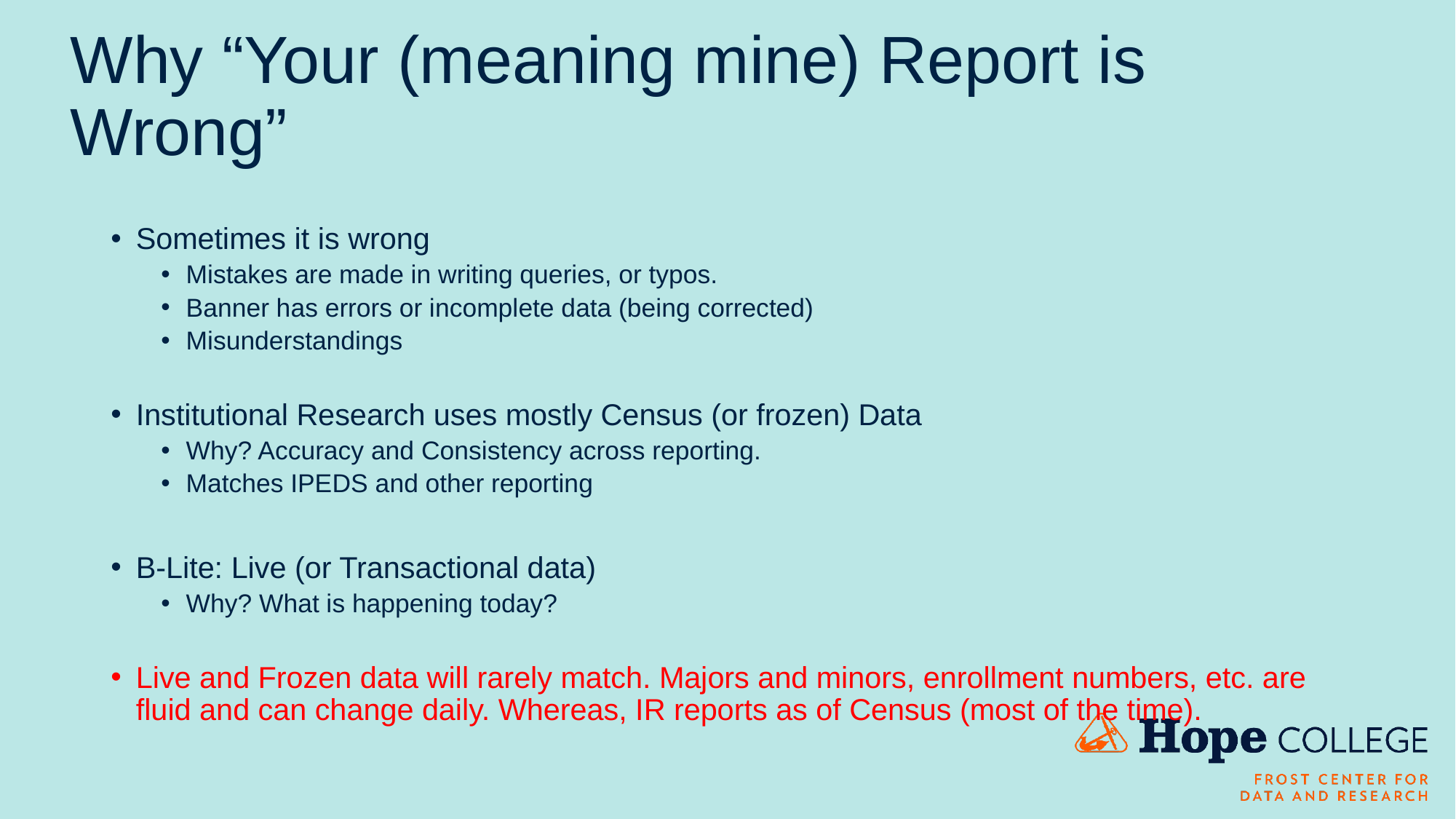

# Why “Your (meaning mine) Report is Wrong”
Sometimes it is wrong
Mistakes are made in writing queries, or typos.
Banner has errors or incomplete data (being corrected)
Misunderstandings

Institutional Research uses mostly Census (or frozen) Data
Why? Accuracy and Consistency across reporting.
Matches IPEDS and other reporting

B-Lite: Live (or Transactional data)
Why? What is happening today?

Live and Frozen data will rarely match. Majors and minors, enrollment numbers, etc. are fluid and can change daily. Whereas, IR reports as of Census (most of the time).